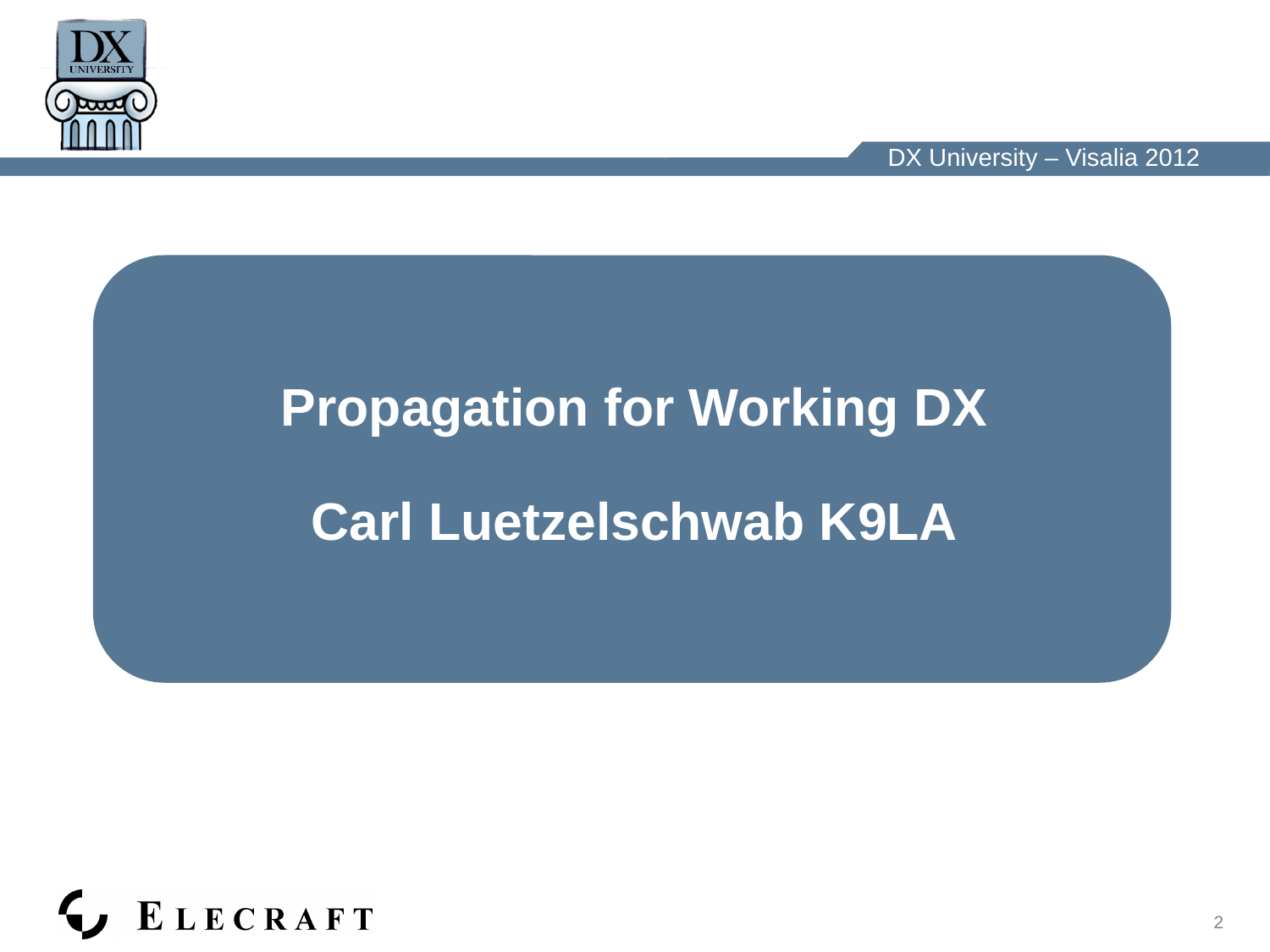

Propagation for Working DX

Carl Luetzelschwab K9LA